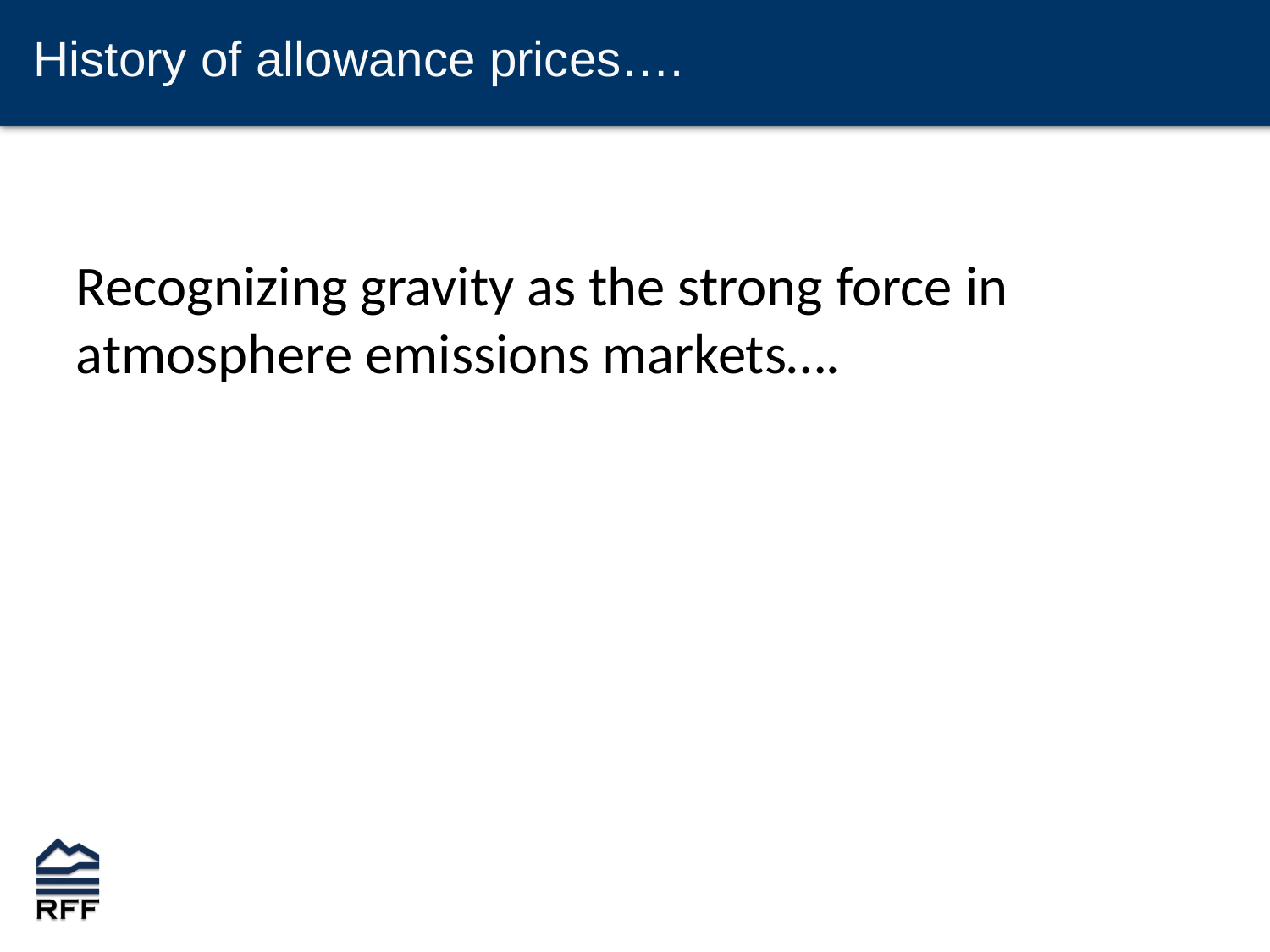

# History of allowance prices….
Recognizing gravity as the strong force in atmosphere emissions markets….